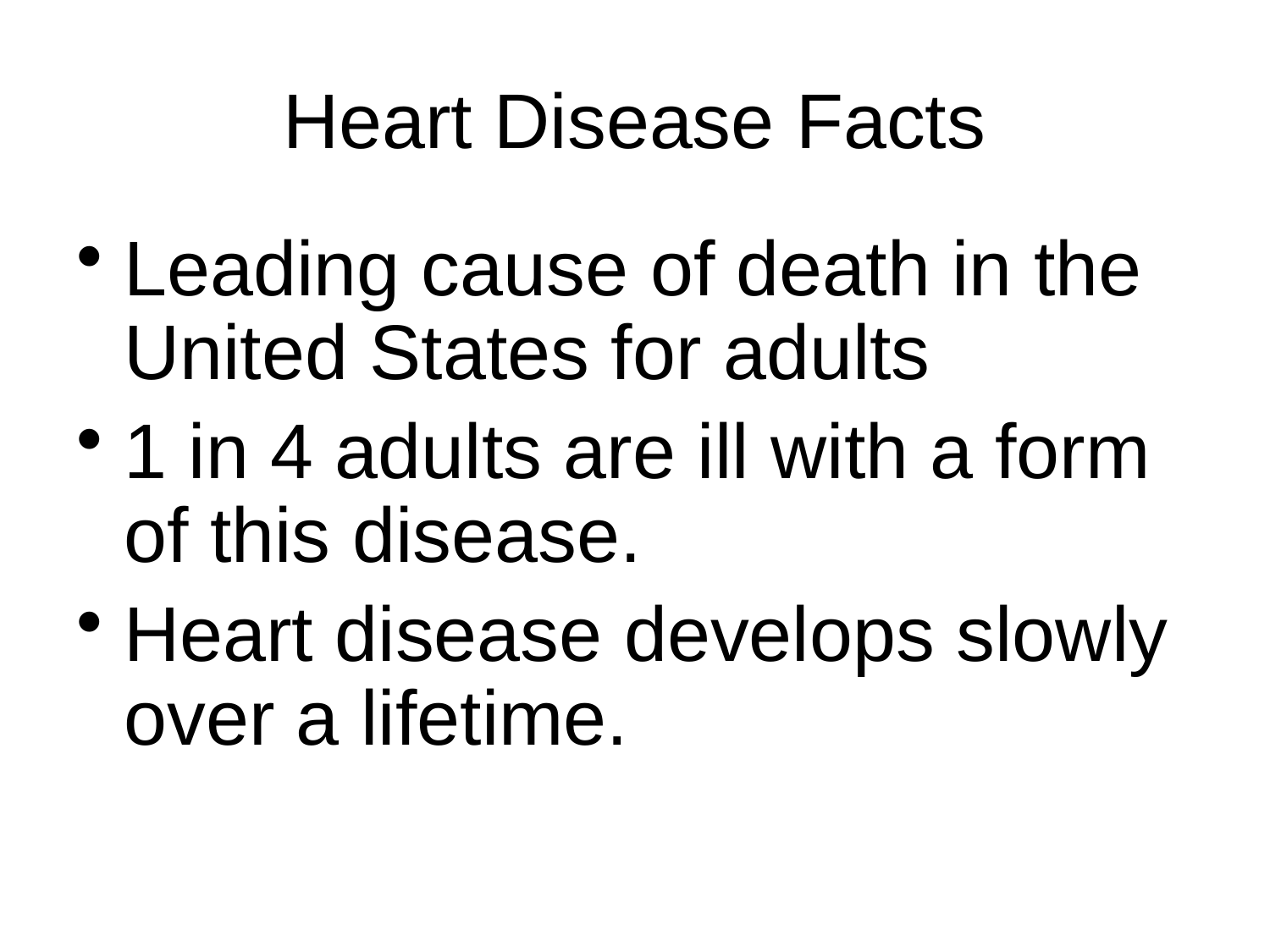

# Heart Disease Facts
Leading cause of death in the United States for adults
1 in 4 adults are ill with a form of this disease.
Heart disease develops slowly over a lifetime.